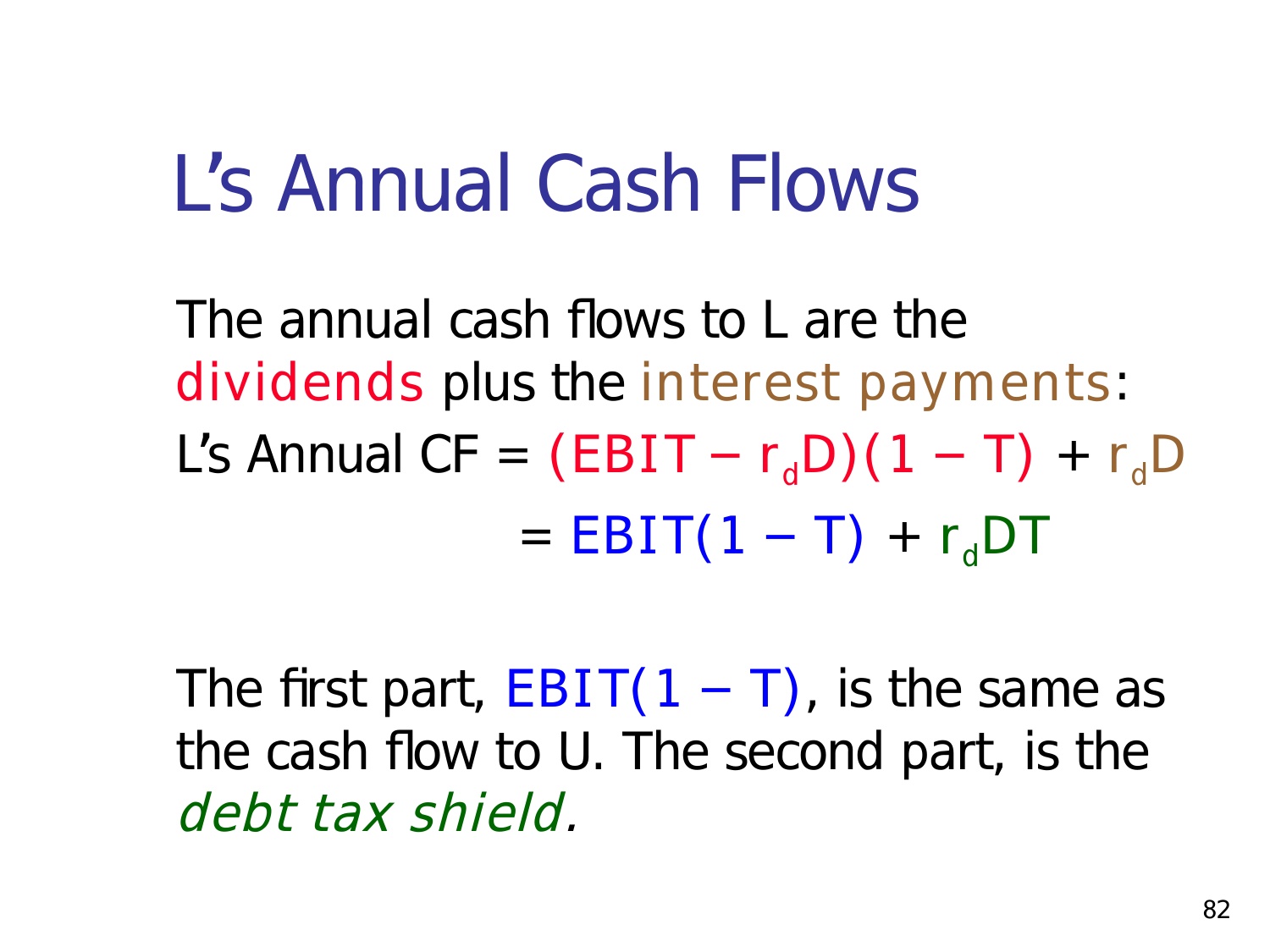

# L’s Annual Cash Flows
The annual cash flows to L are the dividends plus the interest payments:
L’s Annual CF = (EBIT – rdD)(1 – T) + rdD
          = EBIT(1 – T) + rdDT

The first part, EBIT(1 – T), is the same as the cash flow to U. The second part, is the debt tax shield.
82